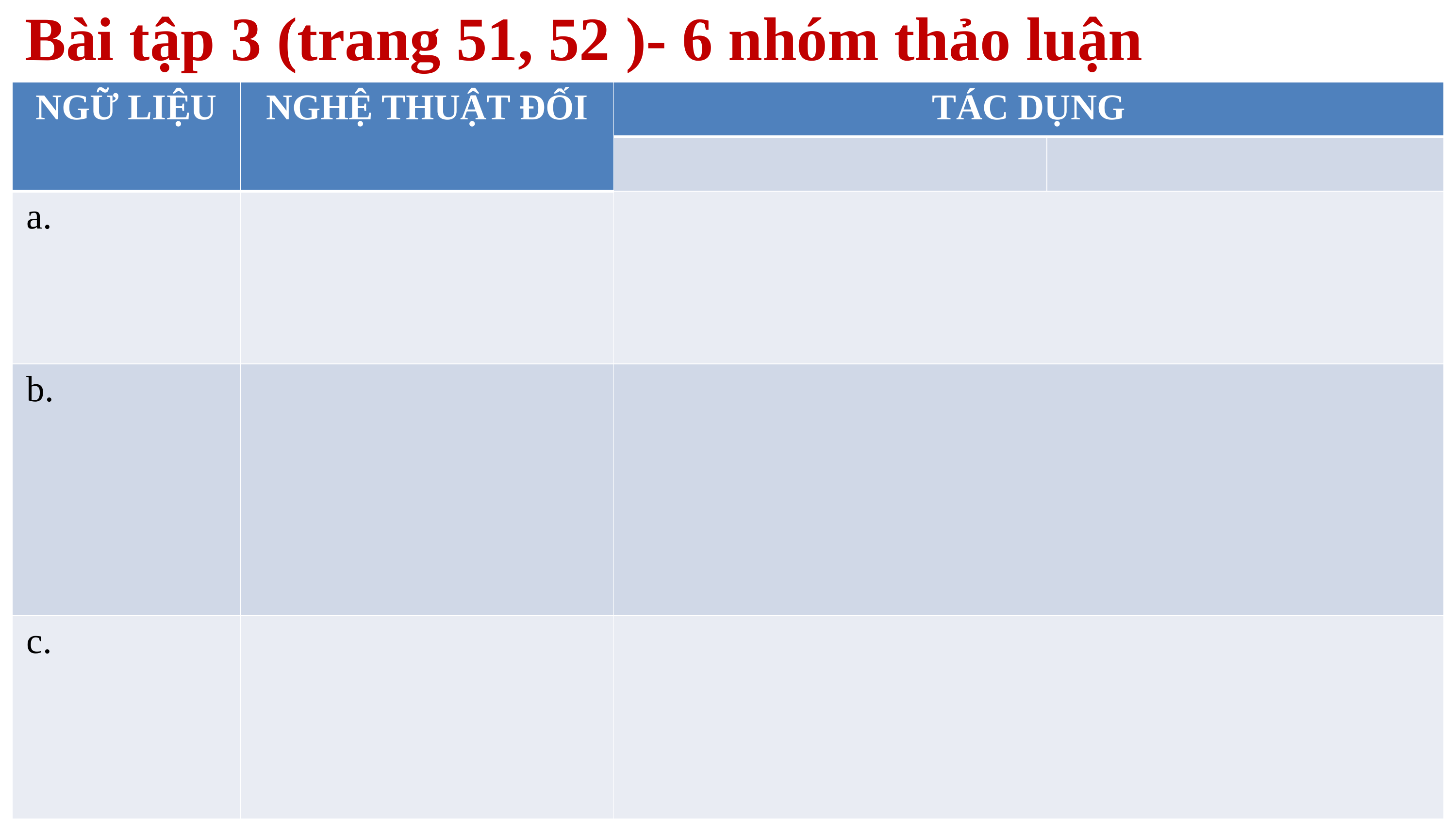

# Bài tập 3 (trang 51, 52 )- 6 nhóm thảo luận
| NGỮ LIỆU | NGHỆ THUẬT ĐỐI | TÁC DỤNG |  |
| --- | --- | --- | --- |
|  |  |  |  |
| a. |  |  |  |
| b. |  |  |  |
| c. |  |  |  |